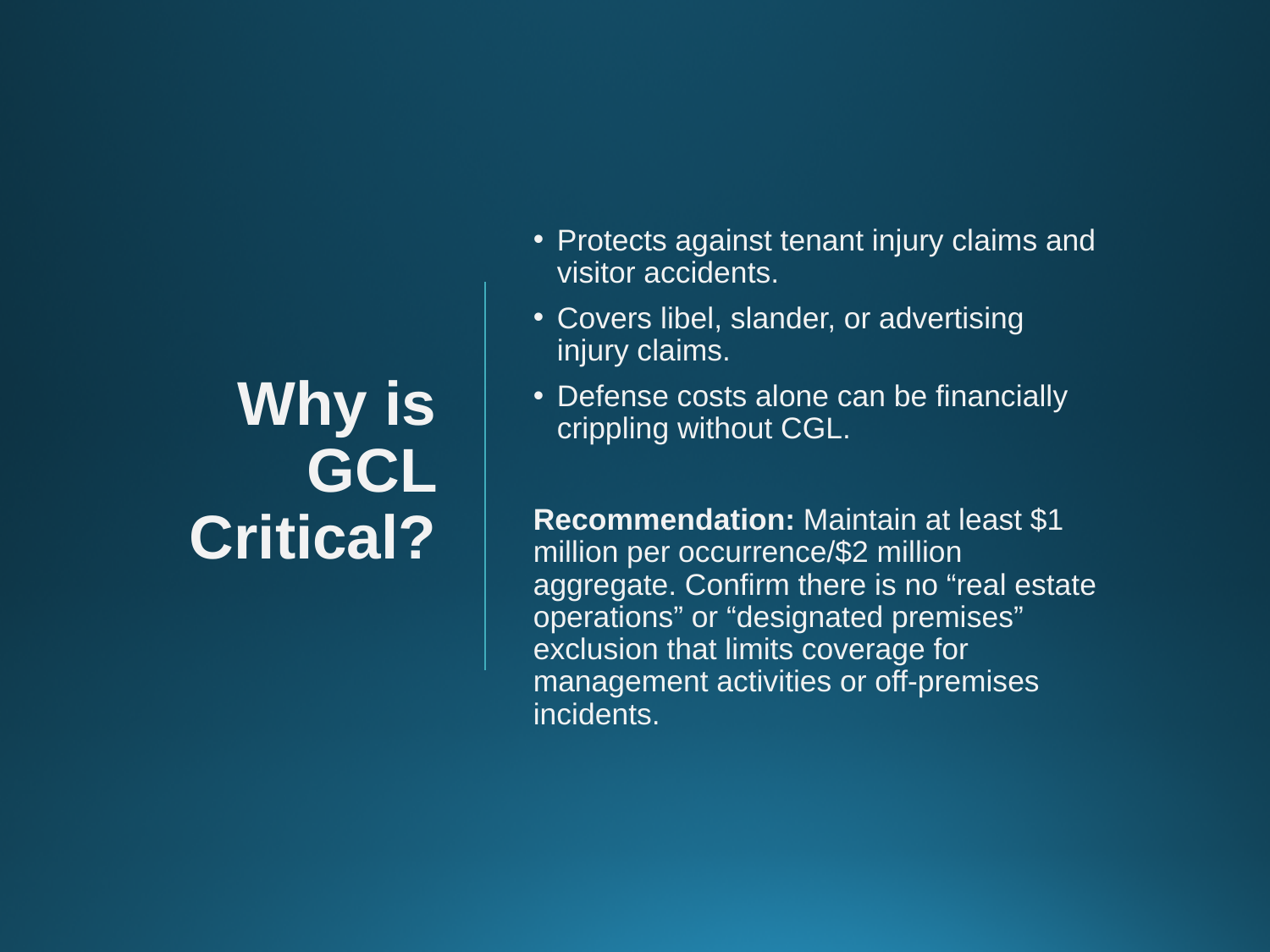

# Why is GCL Critical?

Protects against tenant injury claims and visitor accidents.
Covers libel, slander, or advertising injury claims.
Defense costs alone can be financially crippling without CGL.

Recommendation: Maintain at least $1 million per occurrence/$2 million aggregate. Confirm there is no “real estate operations” or “designated premises” exclusion that limits coverage for management activities or off-premises incidents.